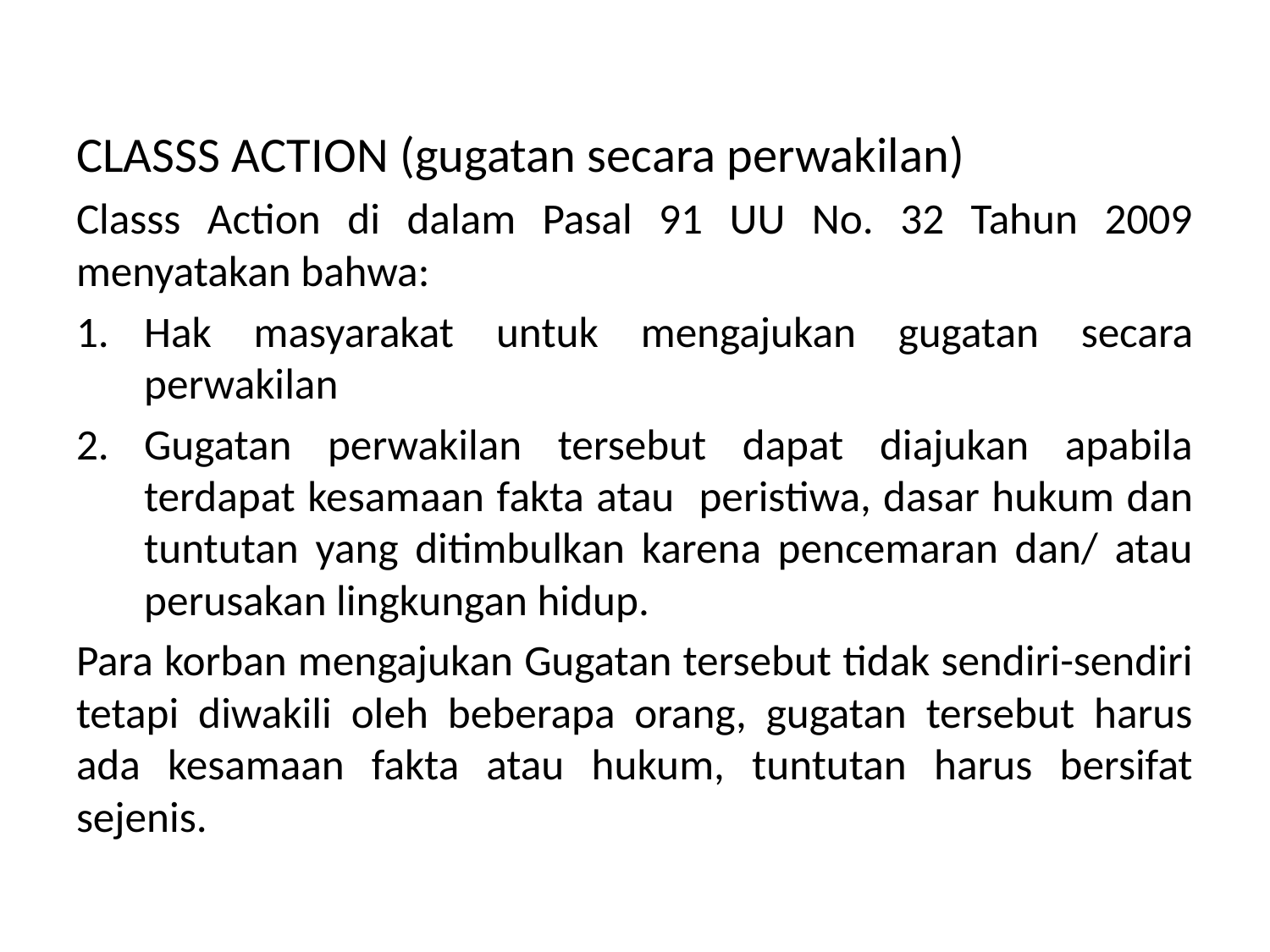

#
CLASSS ACTION (gugatan secara perwakilan)
Classs Action di dalam Pasal 91 UU No. 32 Tahun 2009 menyatakan bahwa:
Hak masyarakat untuk mengajukan gugatan secara perwakilan
Gugatan perwakilan tersebut dapat diajukan apabila terdapat kesamaan fakta atau  peristiwa, dasar hukum dan tuntutan yang ditimbulkan karena pencemaran dan/ atau perusakan lingkungan hidup.
Para korban mengajukan Gugatan tersebut tidak sendiri-sendiri tetapi diwakili oleh beberapa orang, gugatan tersebut harus ada kesamaan fakta atau hukum, tuntutan harus bersifat sejenis.